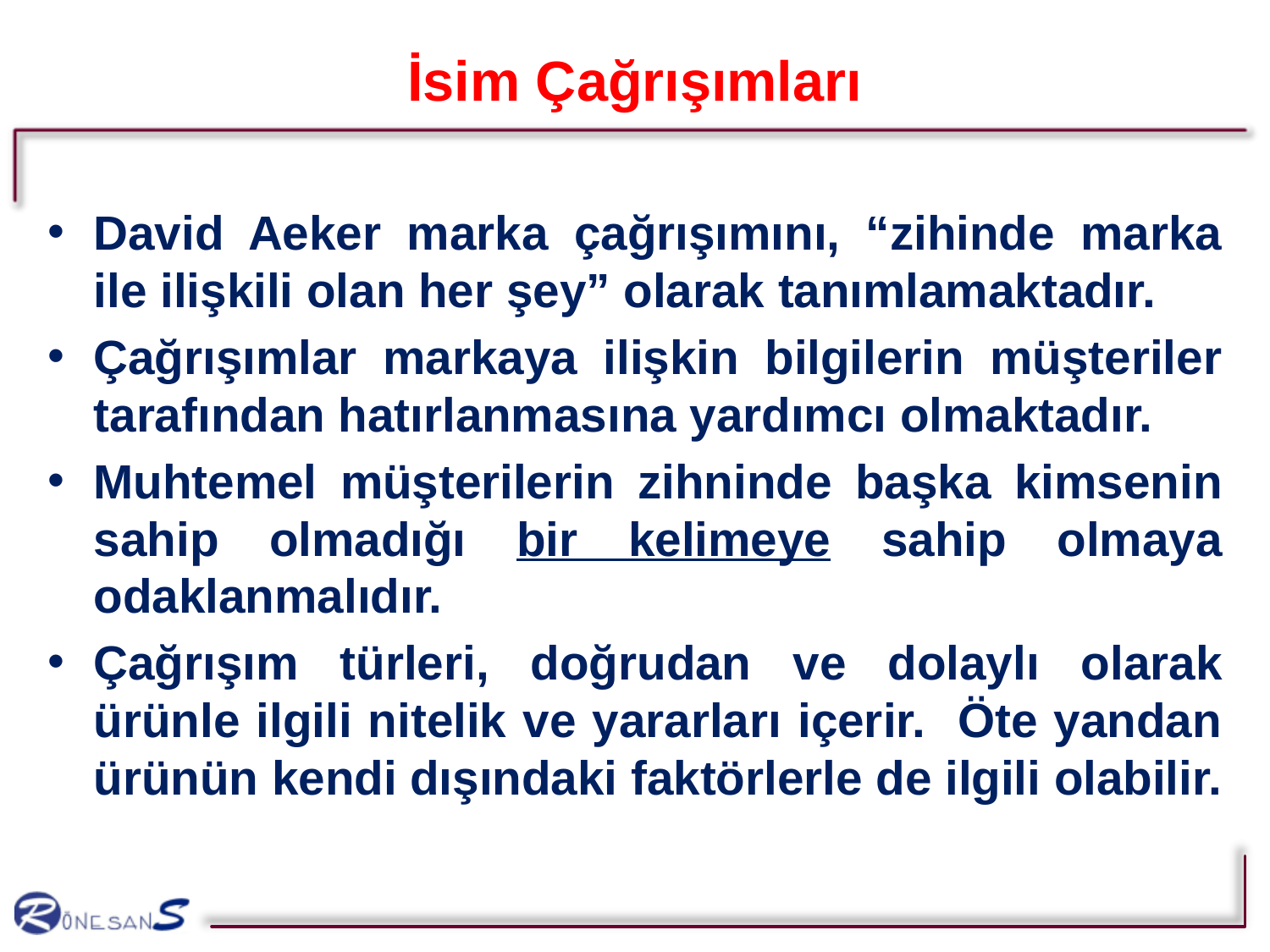

# İsim Çağrışımları
David Aeker marka çağrışımını, “zihinde marka ile ilişkili olan her şey” olarak tanımlamaktadır.
Çağrışımlar markaya ilişkin bilgilerin müşteriler tarafından hatırlanmasına yardımcı olmaktadır.
Muhtemel müşterilerin zihninde başka kimsenin sahip olmadığı bir kelimeye sahip olmaya odaklanmalıdır.
Çağrışım türleri, doğrudan ve dolaylı olarak ürünle ilgili nitelik ve yararları içerir.  Öte yandan ürünün kendi dışındaki faktörlerle de ilgili olabilir.